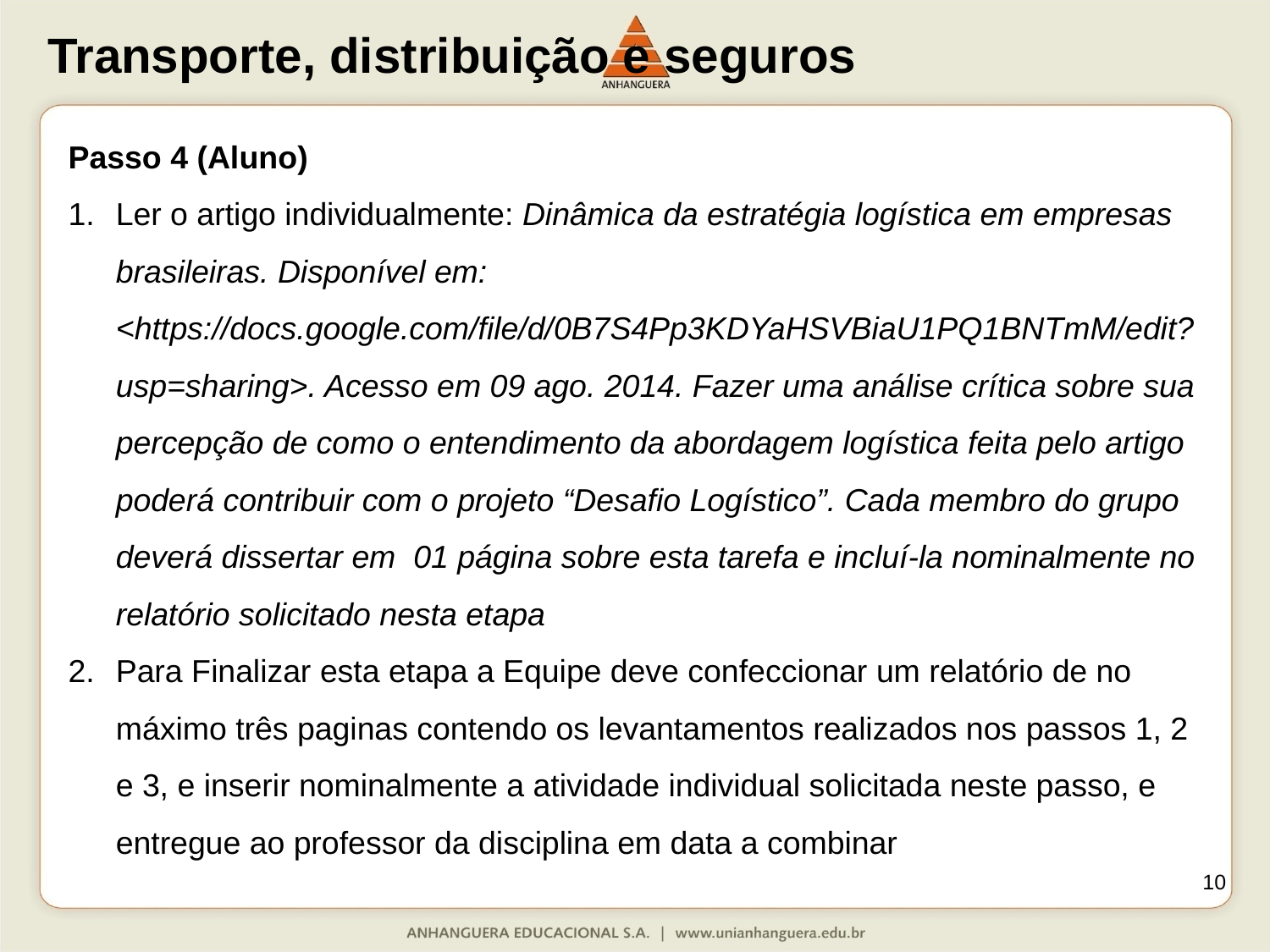

Passo 4 (Aluno)
Ler o artigo individualmente: Dinâmica da estratégia logística em empresas brasileiras. Disponível em: <https://docs.google.com/file/d/0B7S4Pp3KDYaHSVBiaU1PQ1BNTmM/edit?usp=sharing>. Acesso em 09 ago. 2014. Fazer uma análise crítica sobre sua percepção de como o entendimento da abordagem logística feita pelo artigo poderá contribuir com o projeto “Desafio Logístico”. Cada membro do grupo deverá dissertar em  01 página sobre esta tarefa e incluí-la nominalmente no relatório solicitado nesta etapa
Para Finalizar esta etapa a Equipe deve confeccionar um relatório de no máximo três paginas contendo os levantamentos realizados nos passos 1, 2 e 3, e inserir nominalmente a atividade individual solicitada neste passo, e entregue ao professor da disciplina em data a combinar
10